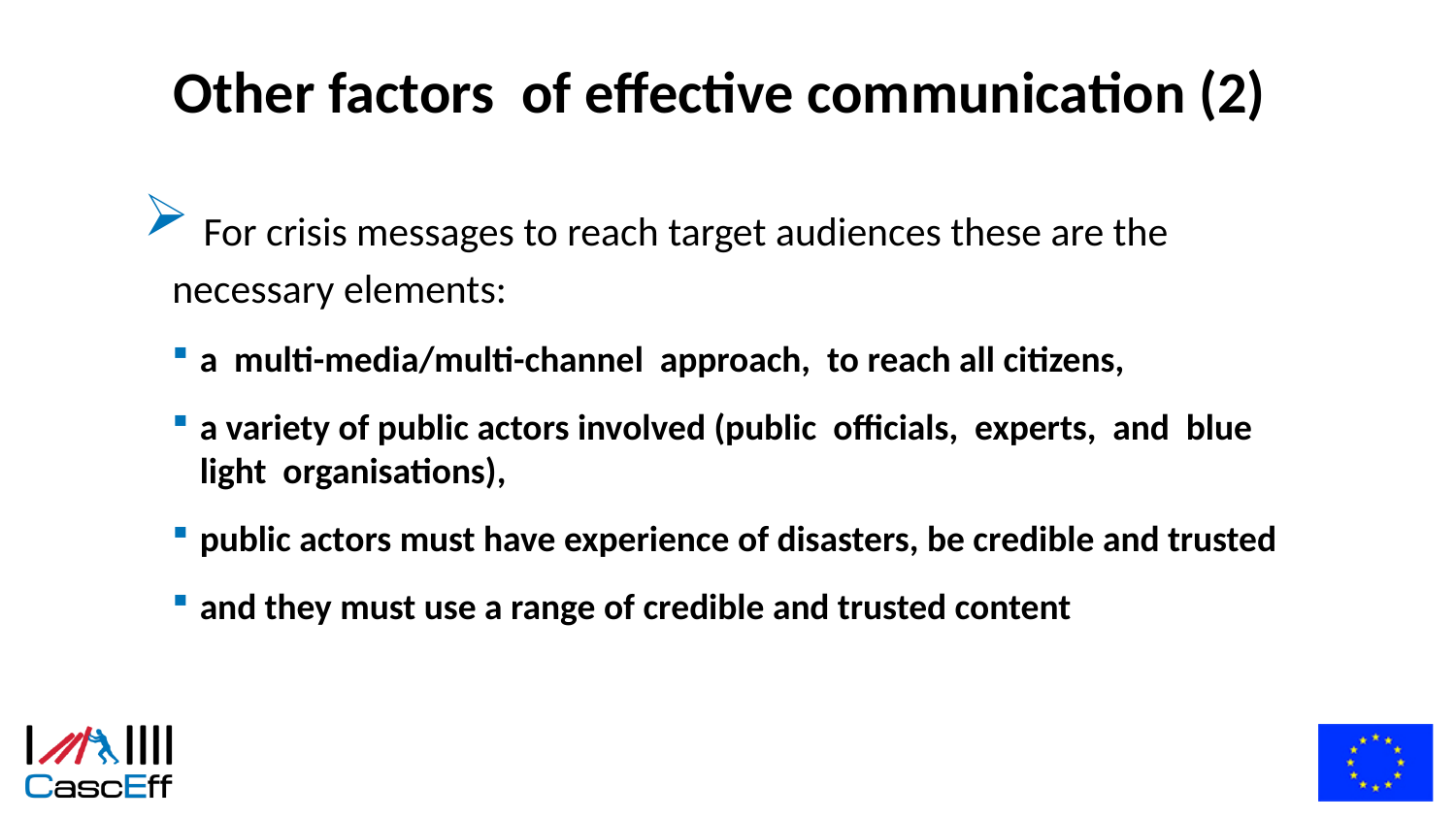

# Other factors  of effective communication (2)
 For crisis messages to reach target audiences these are the necessary elements:

a  multi-media/multi-channel  approach,  to reach all citizens,
a variety of public actors involved (public  officials,  experts,  and  blue  light  organisations),
public actors must have experience of disasters, be credible and trusted
and they must use a range of credible and trusted content